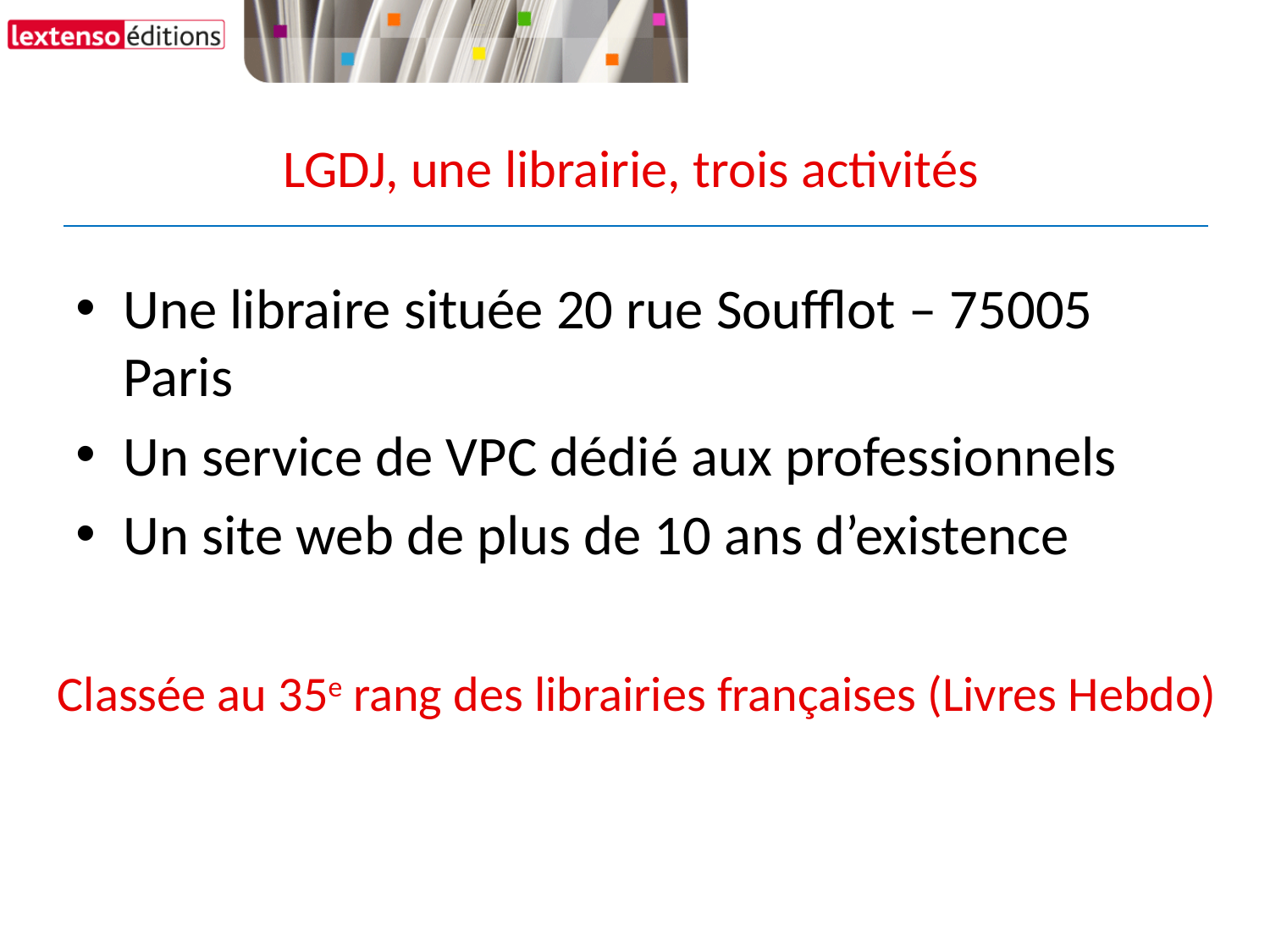

# LGDJ, une librairie, trois activités
Une libraire située 20 rue Soufflot – 75005 Paris
Un service de VPC dédié aux professionnels
Un site web de plus de 10 ans d’existence
Classée au 35e rang des librairies françaises (Livres Hebdo)